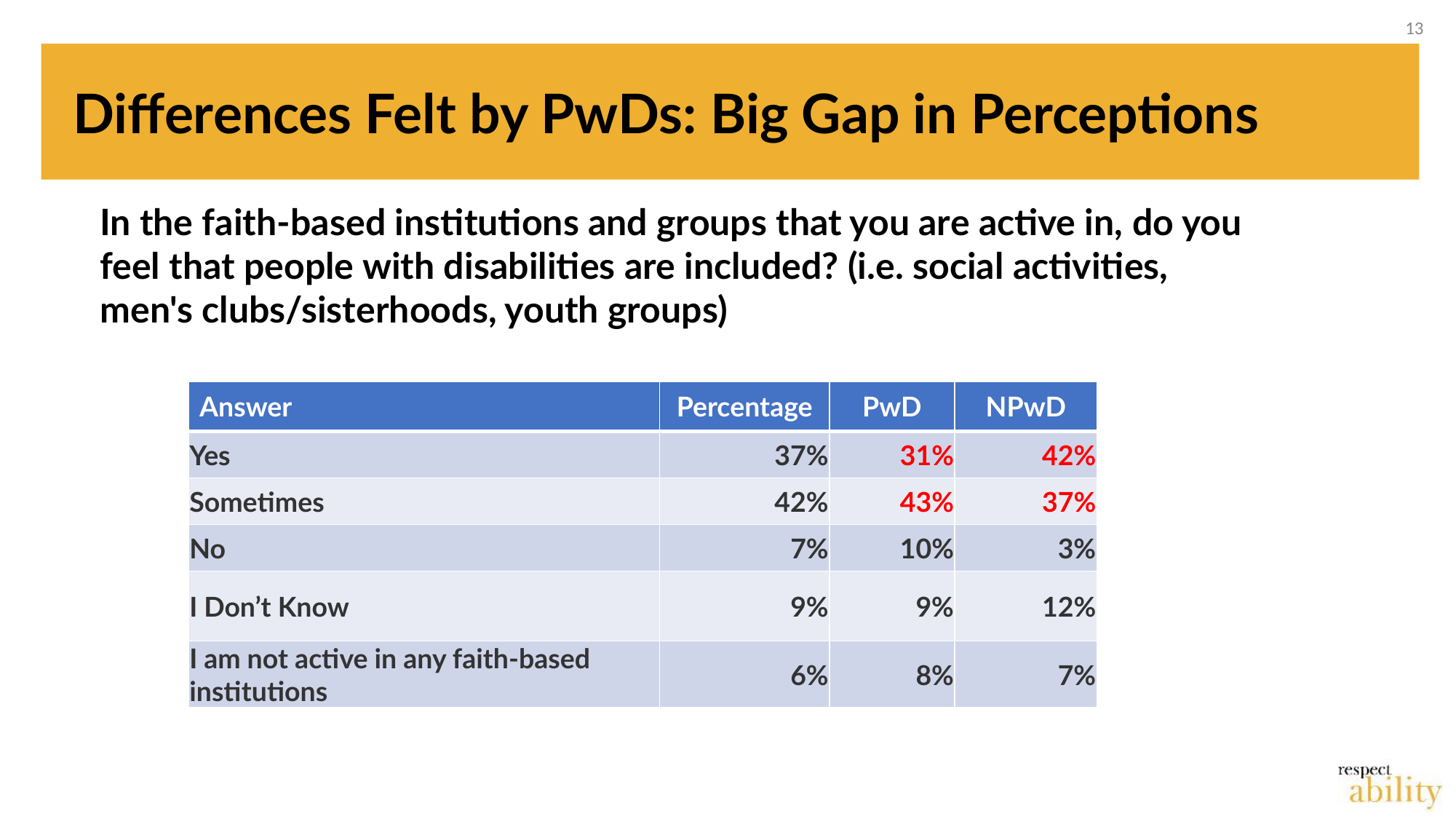

13
# Differences Felt by PwDs: Big Gap in Perceptions
In the faith-based institutions and groups that you are active in, do you feel that people with disabilities are included? (i.e. social activities, men's clubs/sisterhoods, youth groups)
| Answer | Percentage | PwD | NPwD |
| --- | --- | --- | --- |
| Yes | 37% | 31% | 42% |
| Sometimes | 42% | 43% | 37% |
| No | 7% | 10% | 3% |
| I Don’t Know | 9% | 9% | 12% |
| I am not active in any faith-based institutions | 6% | 8% | 7% |